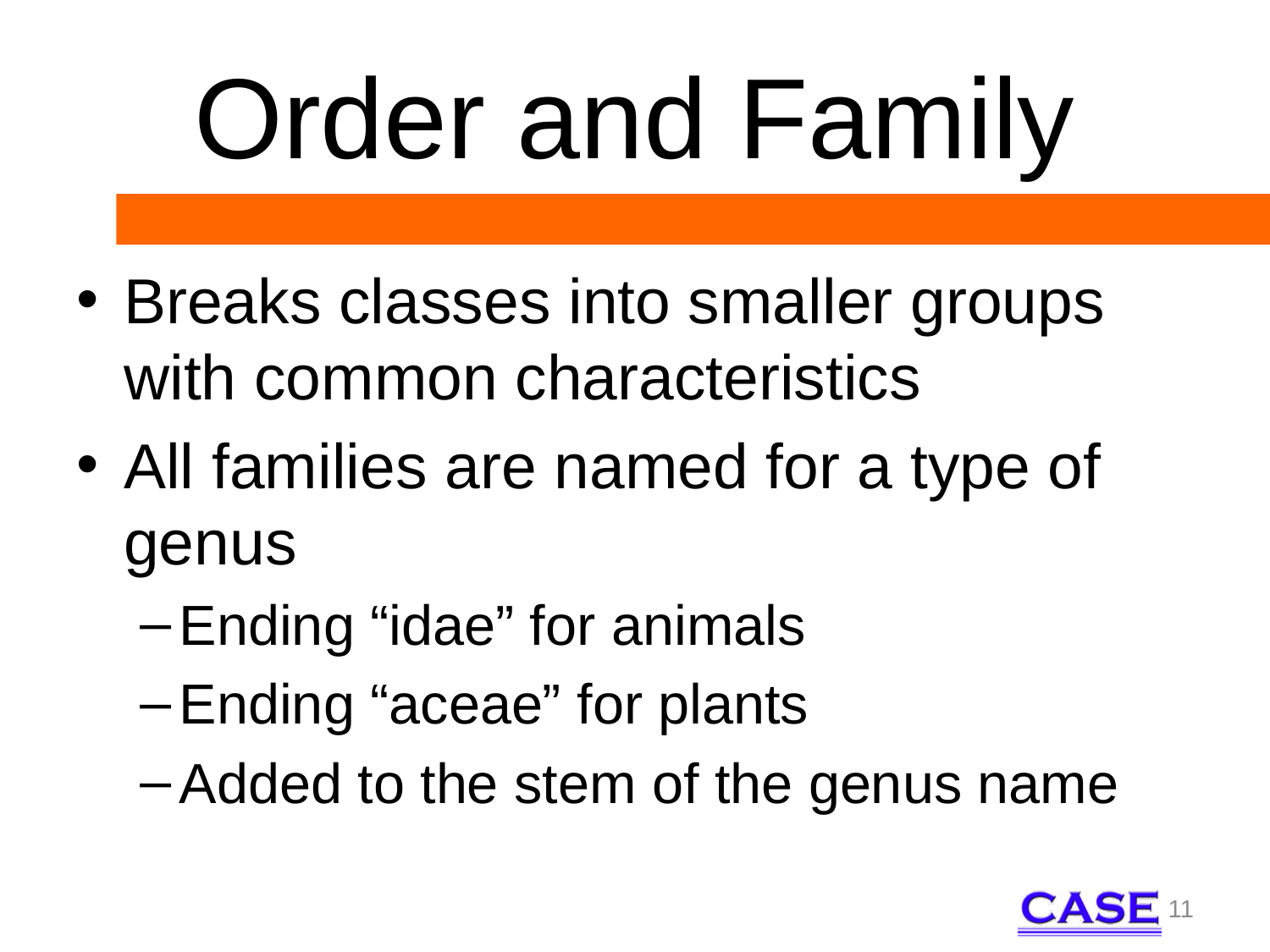

# Order and Family
Breaks classes into smaller groups with common characteristics
All families are named for a type of genus
Ending “idae” for animals
Ending “aceae” for plants
Added to the stem of the genus name
11